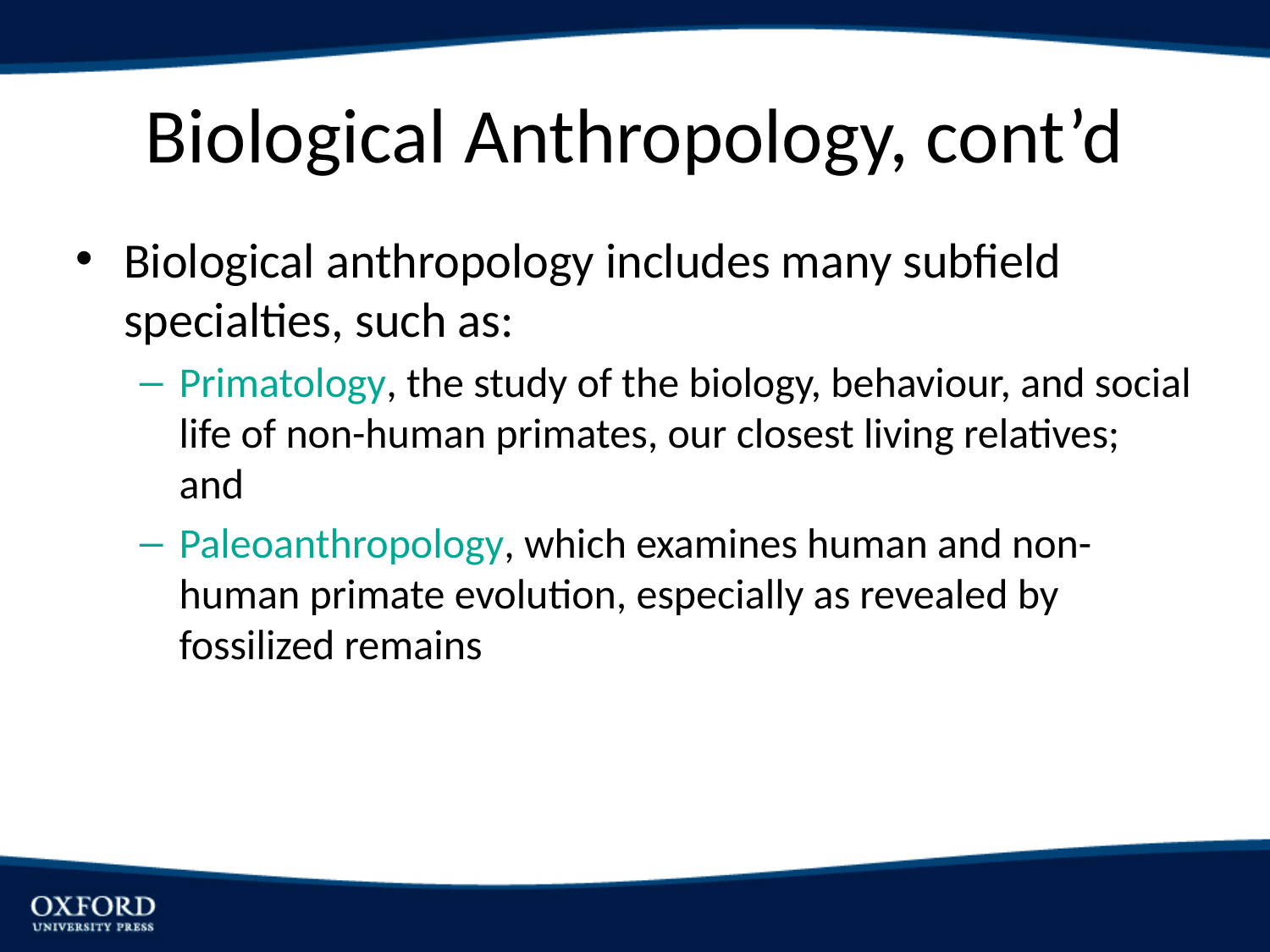

# Biological Anthropology, cont’d
Biological anthropology includes many subfield specialties, such as:
Primatology, the study of the biology, behaviour, and social life of non-human primates, our closest living relatives; and
Paleoanthropology, which examines human and non-human primate evolution, especially as revealed by fossilized remains